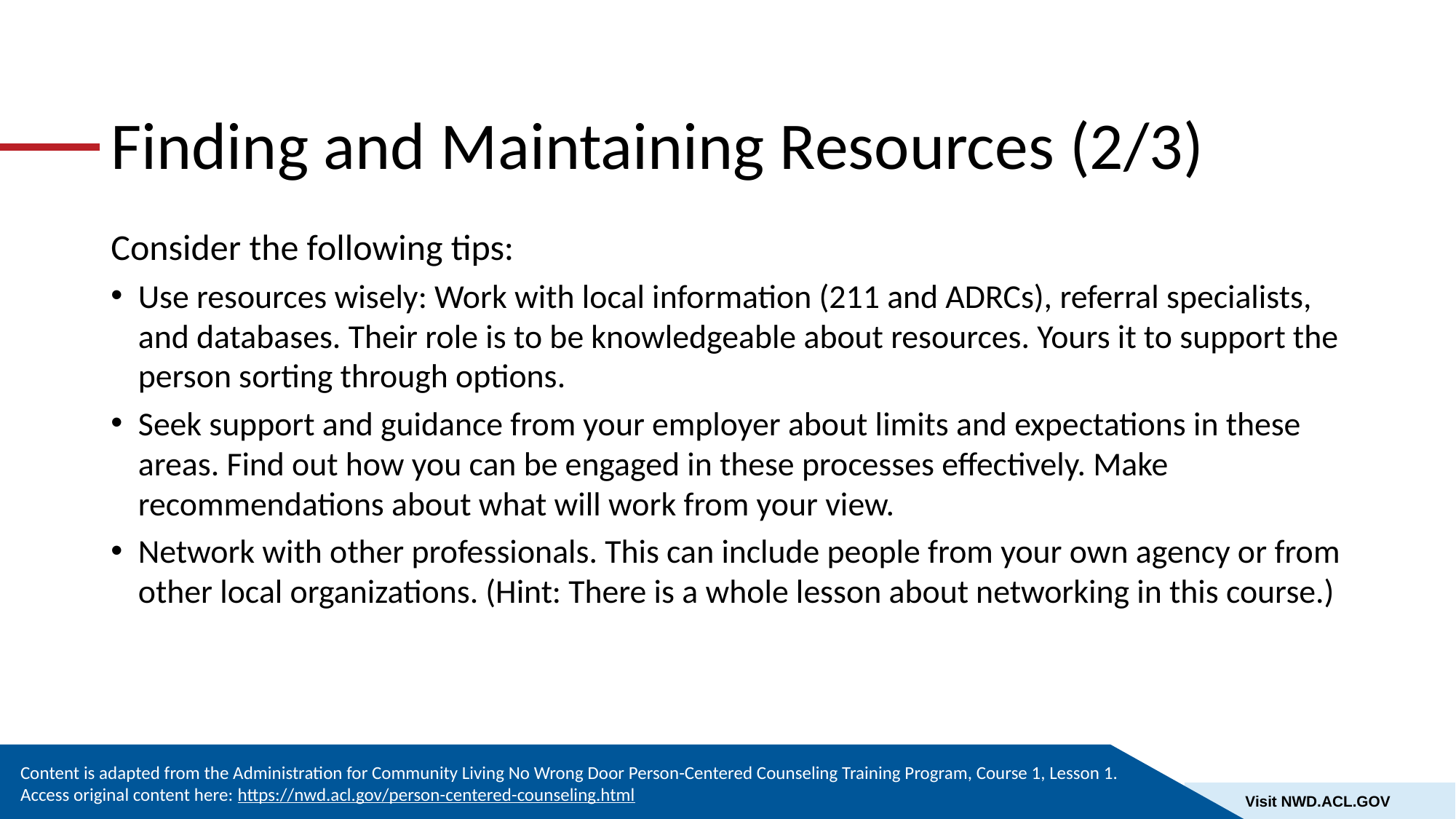

# Finding and Maintaining Resources (2/3)
Consider the following tips:
Use resources wisely: Work with local information (211 and ADRCs), referral specialists, and databases. Their role is to be knowledgeable about resources. Yours it to support the person sorting through options.
Seek support and guidance from your employer about limits and expectations in these areas. Find out how you can be engaged in these processes effectively. Make recommendations about what will work from your view.
Network with other professionals. This can include people from your own agency or from other local organizations. (Hint: There is a whole lesson about networking in this course.)